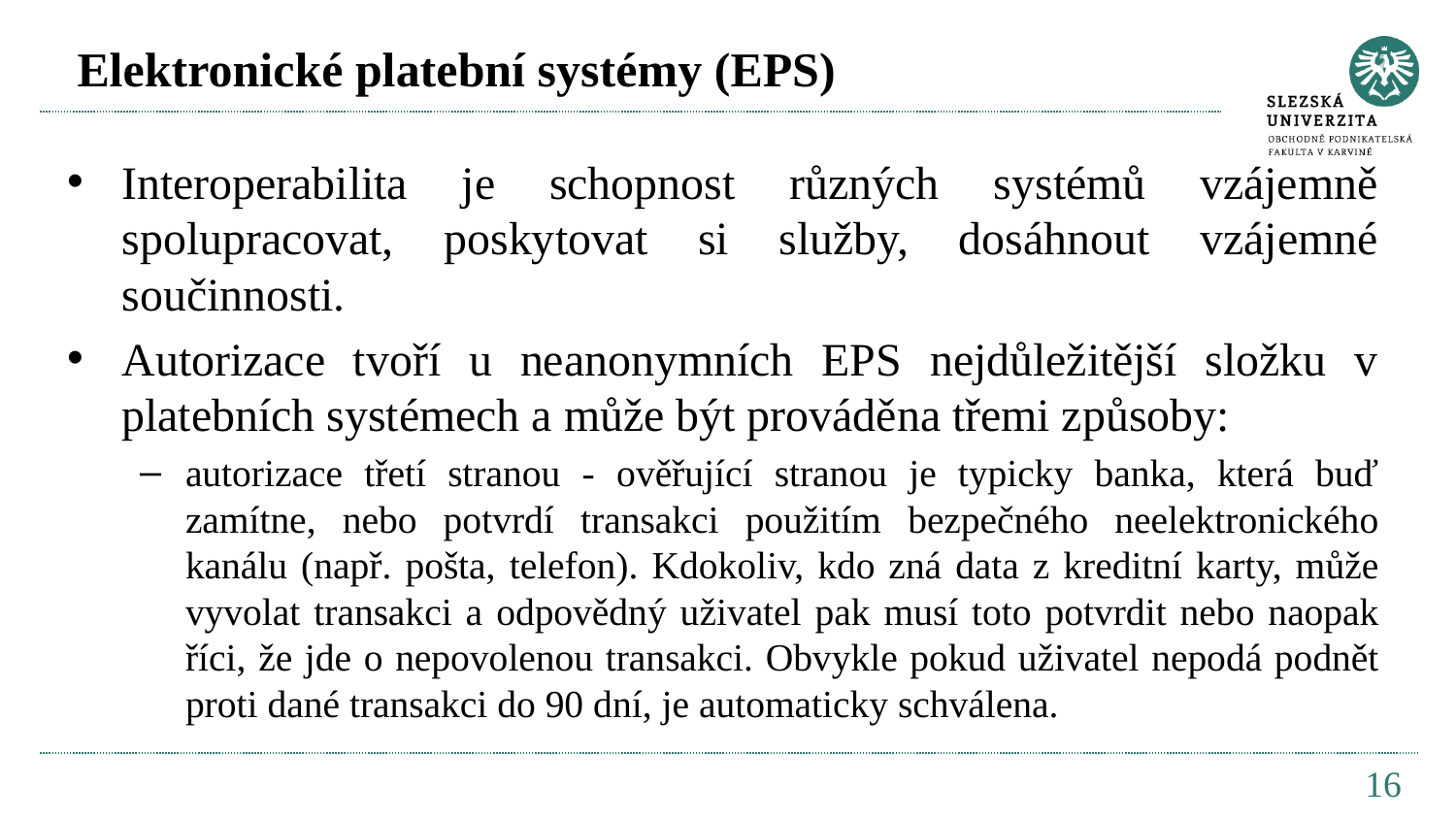

# Elektronické platební systémy (EPS)
Interoperabilita je schopnost různých systémů vzájemně spolupracovat, poskytovat si služby, dosáhnout vzájemné součinnosti.
Autorizace tvoří u neanonymních EPS nejdůležitější složku v platebních systémech a může být prováděna třemi způsoby:
autorizace třetí stranou - ověřující stranou je typicky banka, která buď zamítne, nebo potvrdí transakci použitím bezpečného neelektronického kanálu (např. pošta, telefon). Kdokoliv, kdo zná data z kreditní karty, může vyvolat transakci a odpovědný uživatel pak musí toto potvrdit nebo naopak říci, že jde o nepovolenou transakci. Obvykle pokud uživatel nepodá podnět proti dané transakci do 90 dní, je automaticky schválena.

16